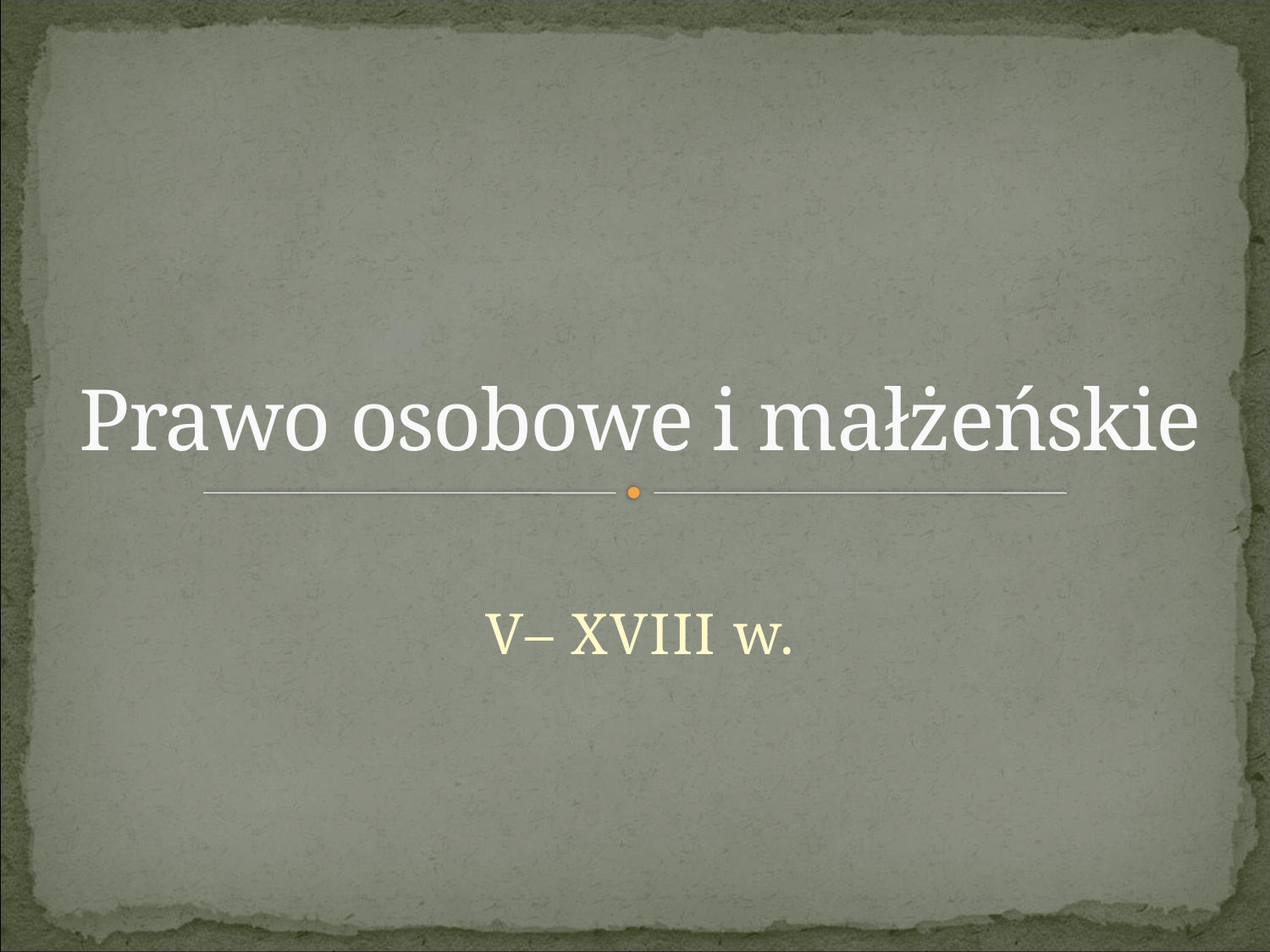

# Prawo osobowe i małżeńskie

V– XVIII w.